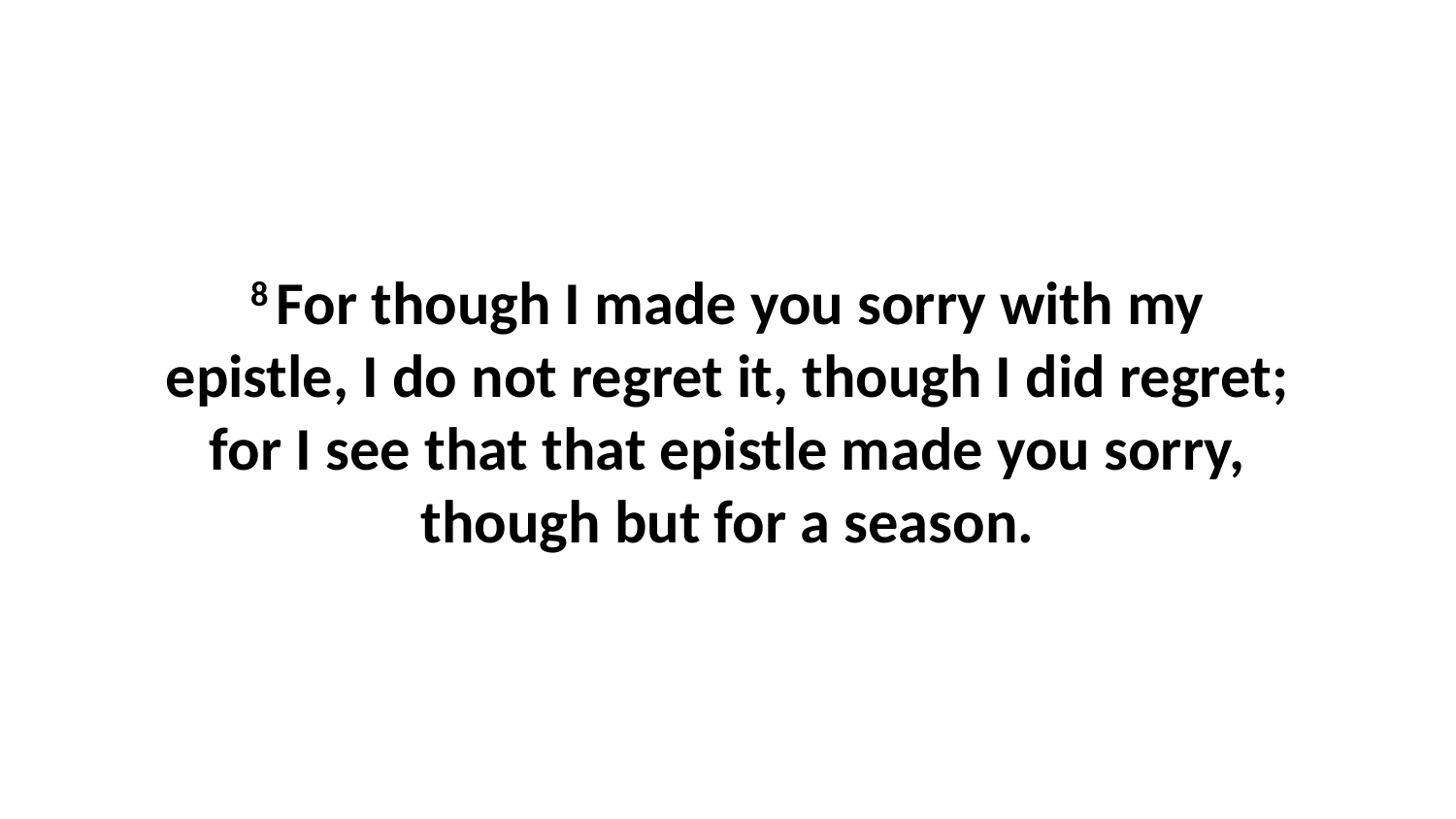

8 For though I made you sorry with my epistle, I do not regret it, though I did regret; for I see that that epistle made you sorry, though but for a season.